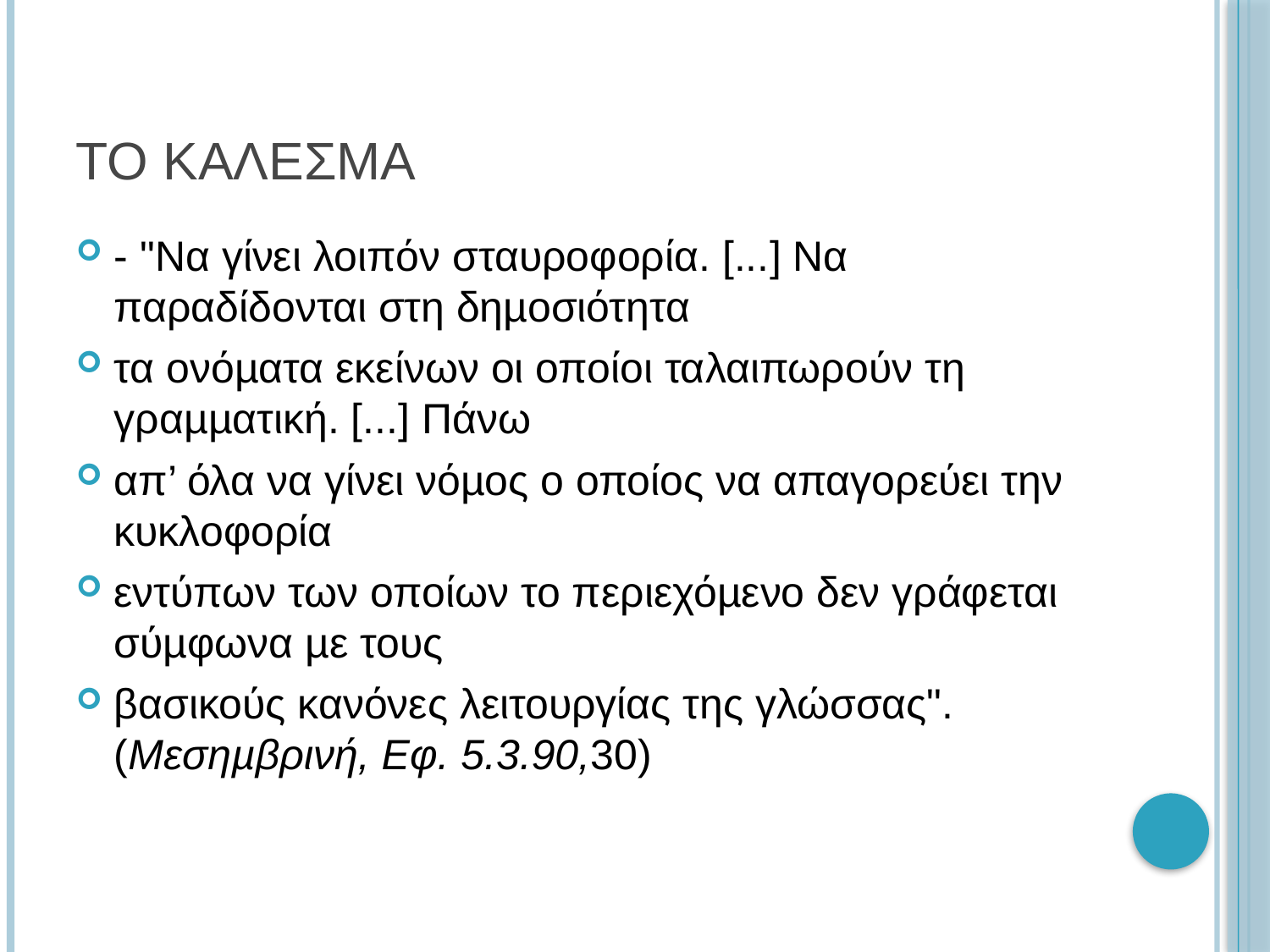

# Το καλεσμα
- "Nα γίνει λοιπόν σταυροφορία. [...] Nα παραδίδονται στη δηµοσιότητα
τα ονόµατα εκείνων οι οποίοι ταλαιπωρούν τη γραµµατική. [...] Πάνω
απ’ όλα να γίνει νόµος ο οποίος να απαγορεύει την κυκλοφορία
εντύπων των οποίων το περιεχόµενο δεν γράφεται σύµφωνα µε τους
βασικούς κανόνες λειτουργίας της γλώσσας". (Mεσηµβρινή, Eφ. 5.3.90,30)